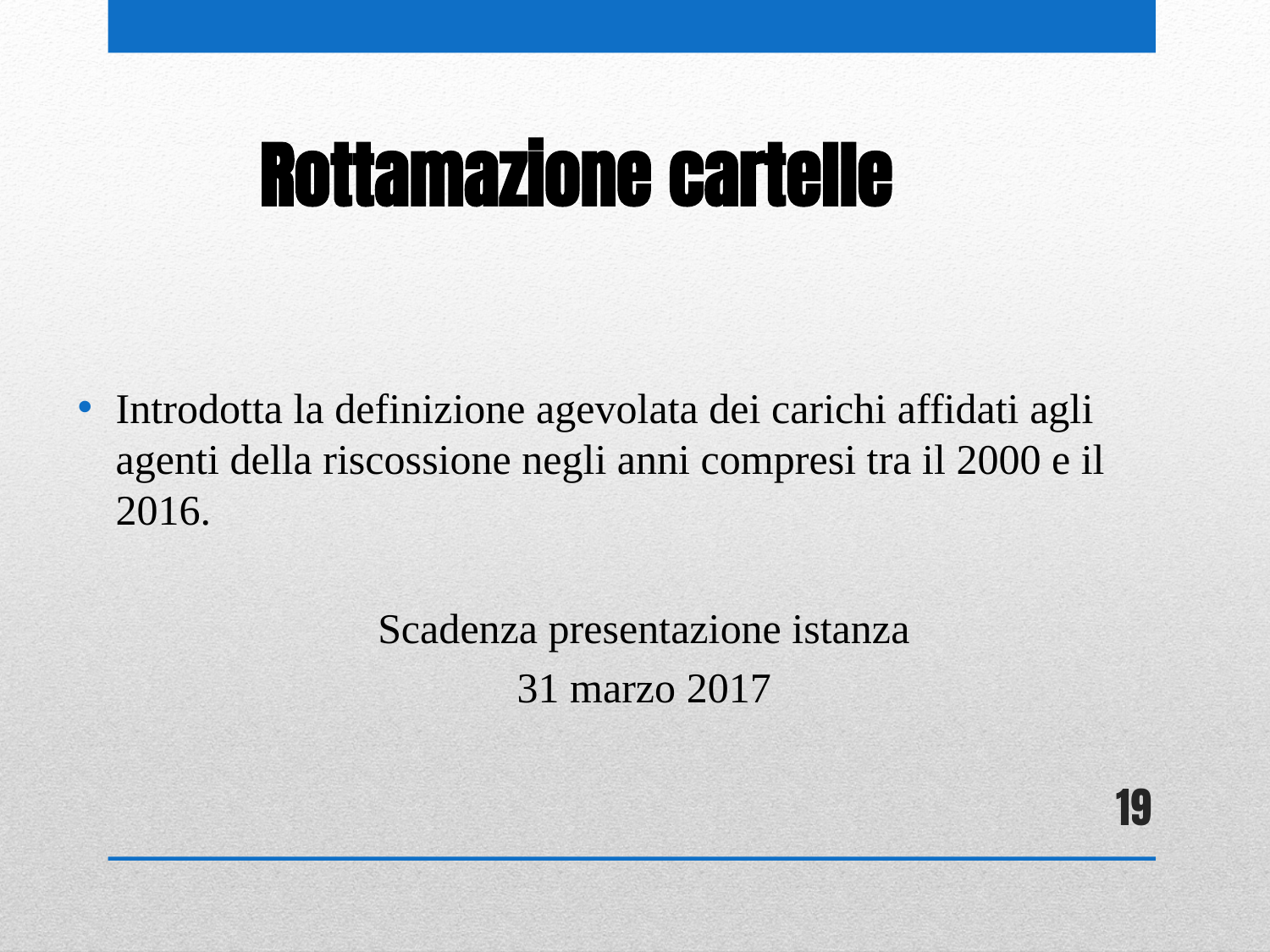

# Rottamazione cartelle
Introdotta la definizione agevolata dei carichi affidati agli agenti della riscossione negli anni compresi tra il 2000 e il 2016.

Scadenza presentazione istanza
31 marzo 2017
19